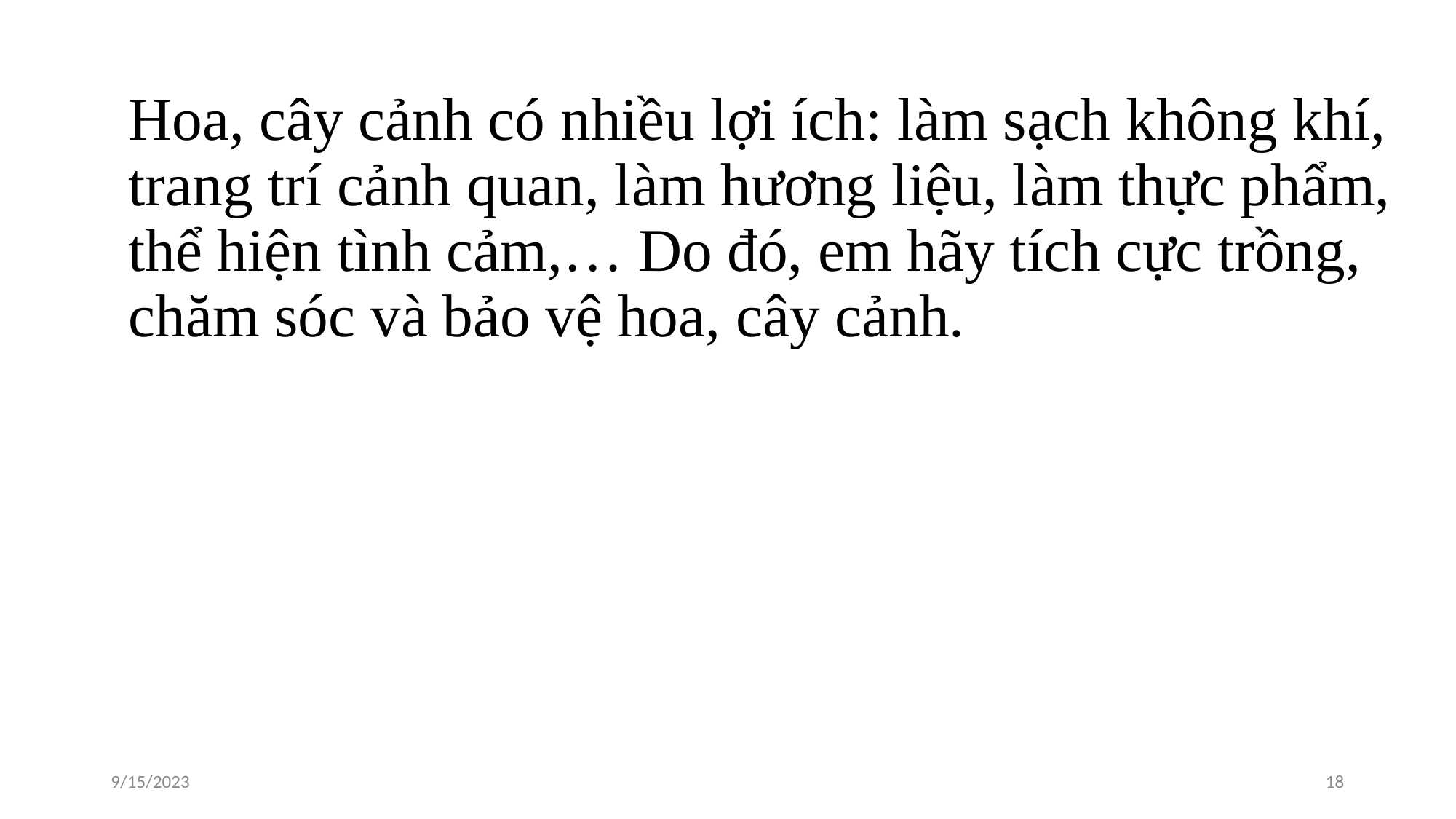

# Hoa, cây cảnh có nhiều lợi ích: làm sạch không khí, trang trí cảnh quan, làm hương liệu, làm thực phẩm, thể hiện tình cảm,… Do đó, em hãy tích cực trồng, chăm sóc và bảo vệ hoa, cây cảnh.
9/15/2023
18